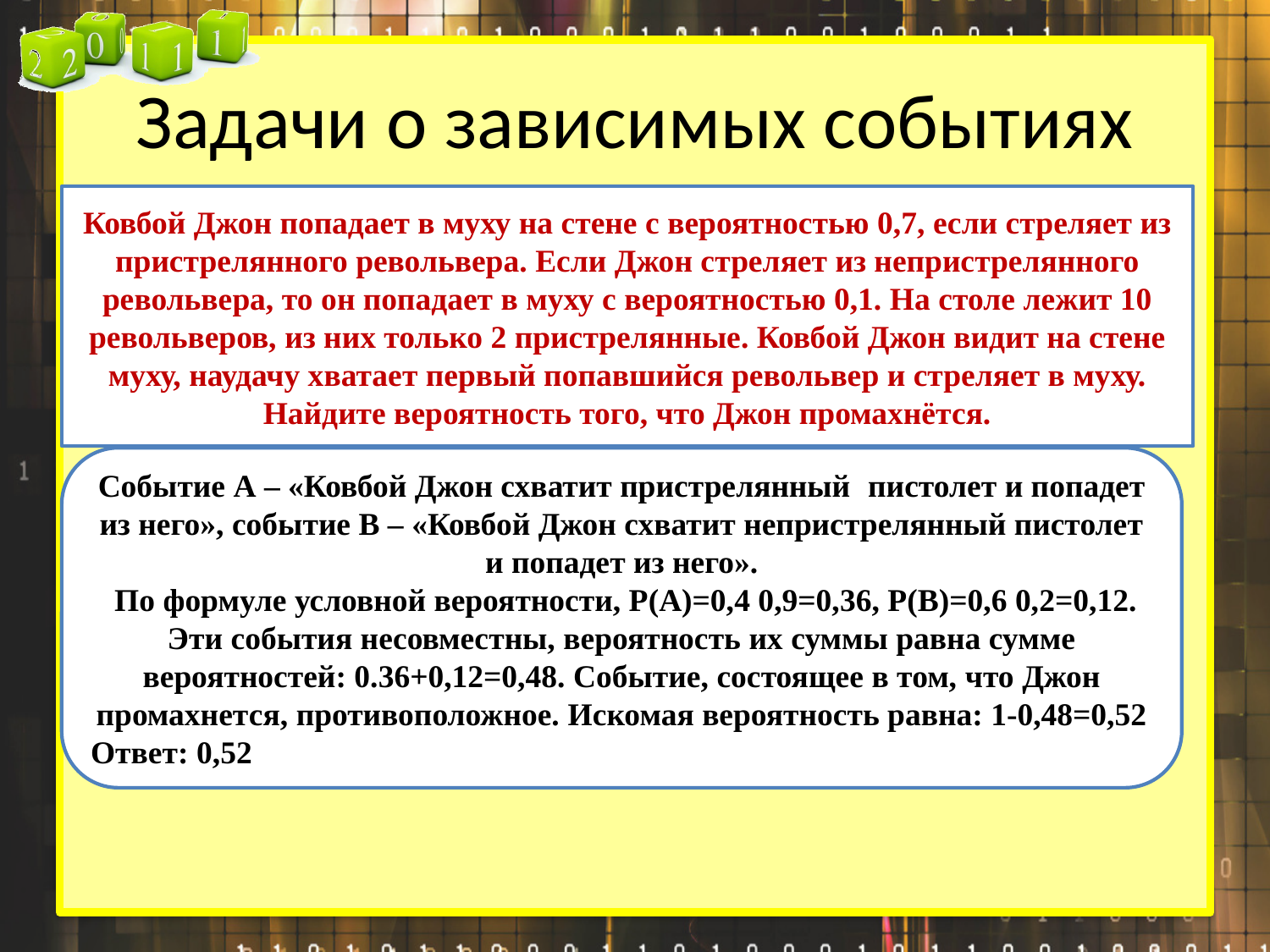

# Задачи о зависимых событиях
Ковбой Джон попадает в муху на стене с вероятностью 0,7, если стреляет из пристрелянного револьвера. Если Джон стреляет из непристрелянного револьвера, то он попадает в муху с вероятностью 0,1. На столе лежит 10 револьверов, из них только 2 пристрелянные. Ковбой Джон видит на стене муху, наудачу хватает первый попавшийся револьвер и стреляет в муху. Найдите вероятность того, что Джон промахнётся.
Событие А – «Ковбой Джон схватит пристрелянный	 пистолет и попадет из него», событие В – «Ковбой Джон схватит непристрелянный пистолет и попадет из него».
 По формуле условной вероятности, Р(А)=0,4 0,9=0,36, Р(В)=0,6 0,2=0,12. Эти события несовместны, вероятность их суммы равна сумме вероятностей: 0.36+0,12=0,48. Событие, состоящее в том, что Джон промахнется, противоположное. Искомая вероятность равна: 1-0,48=0,52
Ответ: 0,52